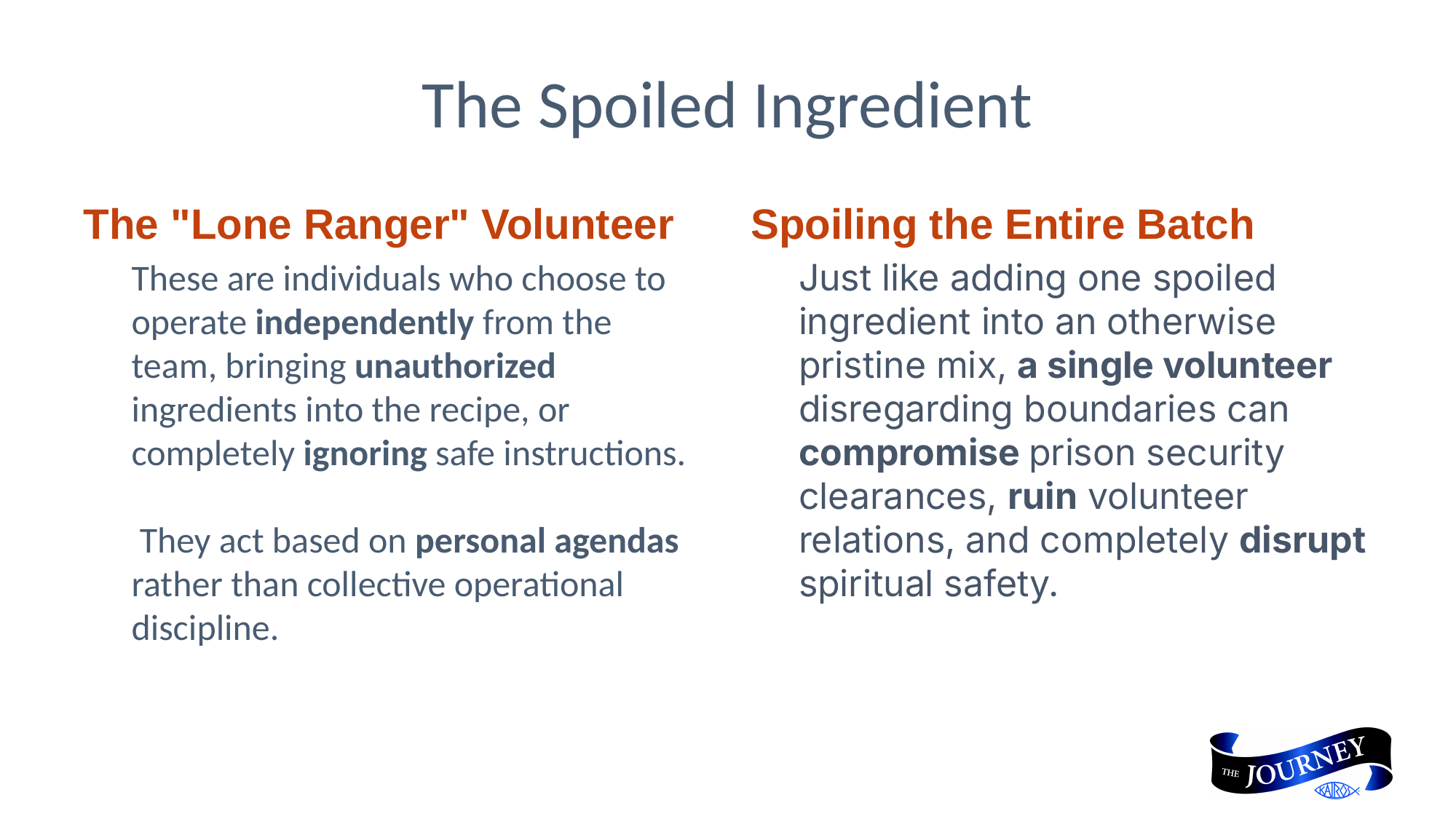

# The Spoiled Ingredient
The "Lone Ranger" Volunteer
These are individuals who choose to operate independently from the team, bringing unauthorized ingredients into the recipe, or completely ignoring safe instructions.
 They act based on personal agendas rather than collective operational discipline.

Spoiling the Entire Batch
Just like adding one spoiled ingredient into an otherwise pristine mix, a single volunteer disregarding boundaries can compromise prison security clearances, ruin volunteer relations, and completely disrupt spiritual safety.